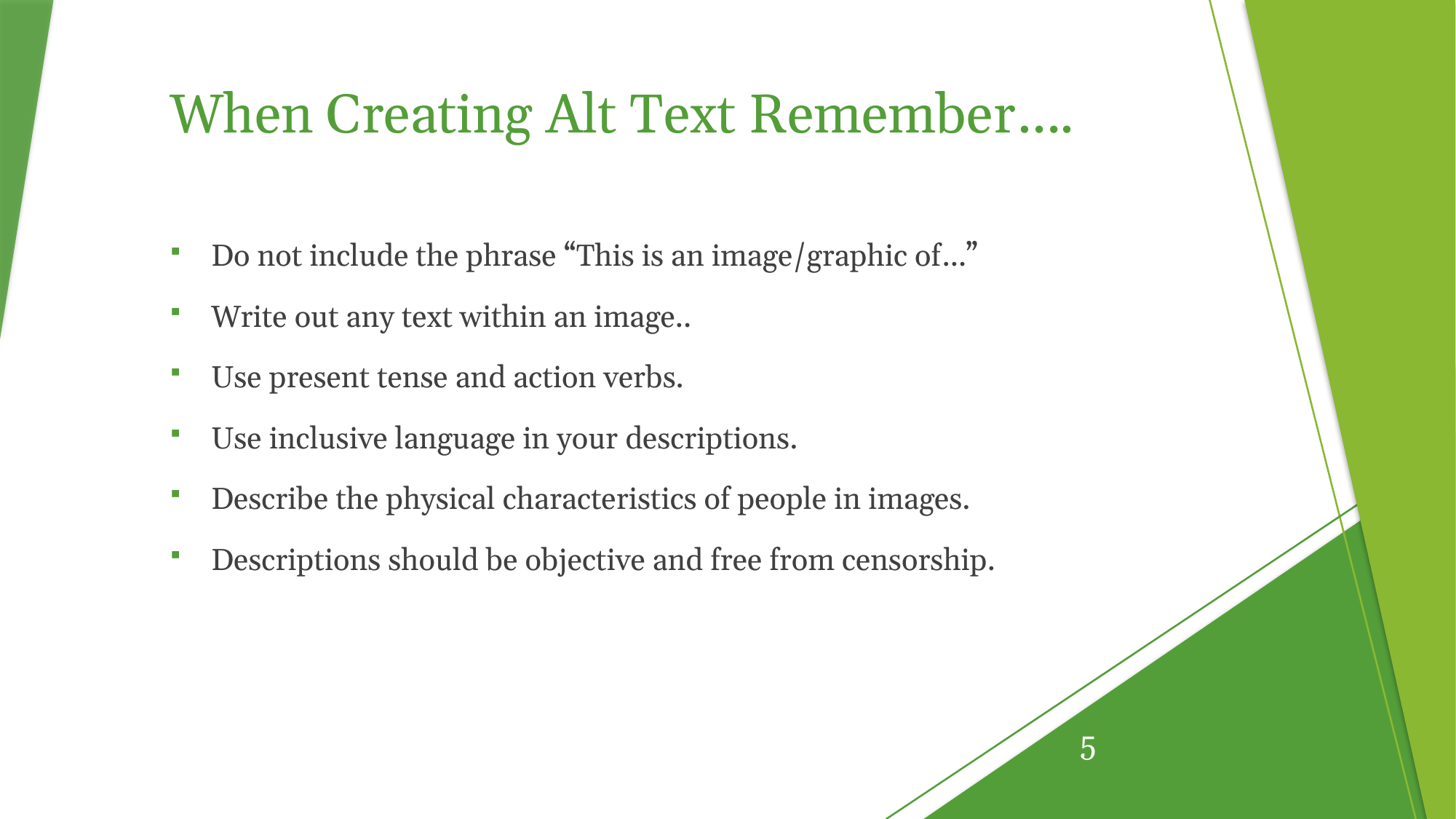

# When Creating Alt Text Remember….
Do not include the phrase “This is an image/graphic of…”
Write out any text within an image..
Use present tense and action verbs.
Use inclusive language in your descriptions.
Describe the physical characteristics of people in images.
Descriptions should be objective and free from censorship.

5